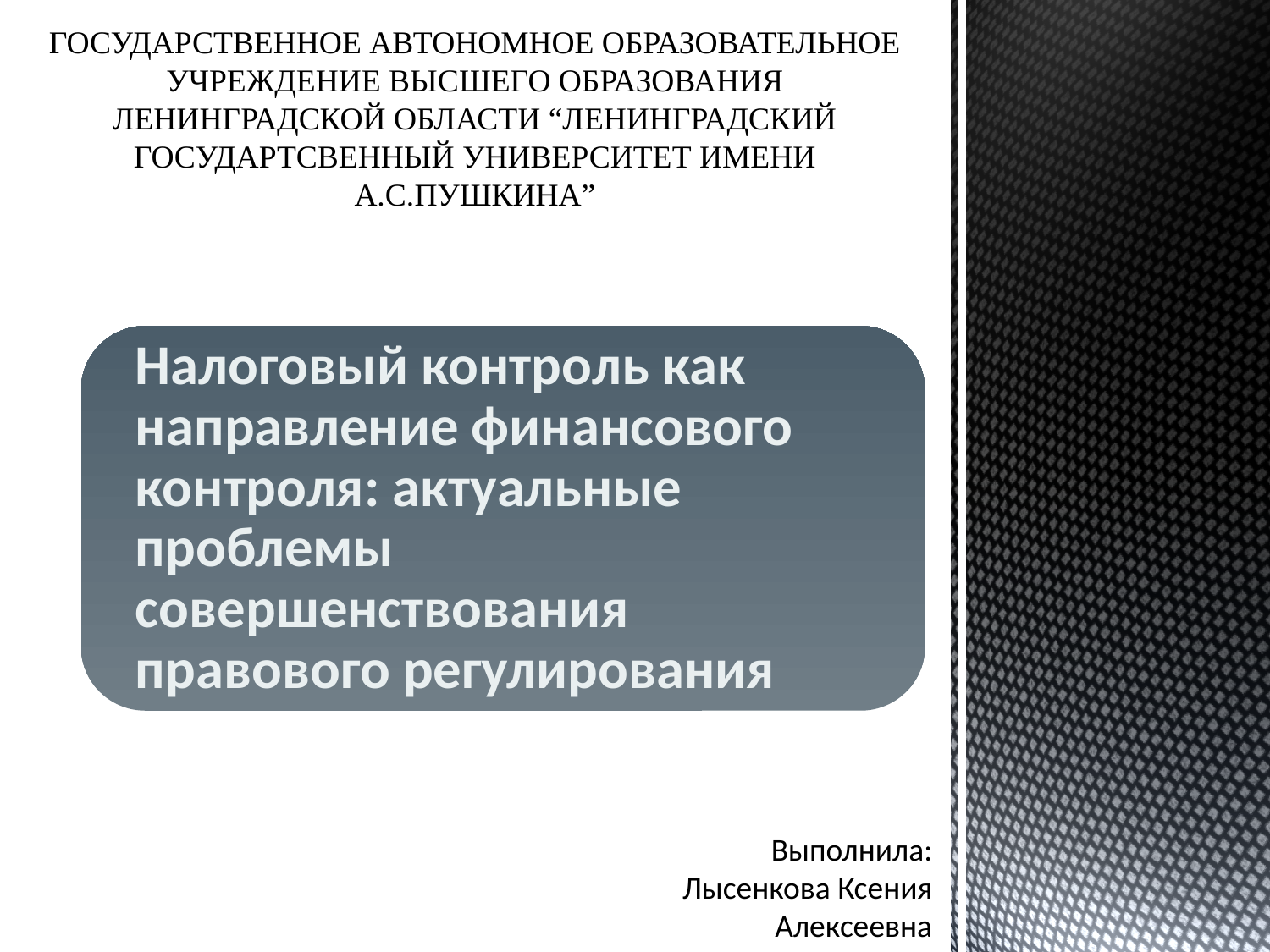

ГОСУДАРСТВЕННОЕ АВТОНОМНОЕ ОБРАЗОВАТЕЛЬНОЕ УЧРЕЖДЕНИЕ ВЫСШЕГО ОБРАЗОВАНИЯ ЛЕНИНГРАДСКОЙ ОБЛАСТИ “ЛЕНИНГРАДСКИЙ ГОСУДАРТСВЕННЫЙ УНИВЕРСИТЕТ ИМЕНИ А.С.ПУШКИНА”
Налоговый контроль как направление финансового контроля: актуальные проблемы совершенствования правового регулирования
Выполнила: Лысенкова Ксения Алексеевна